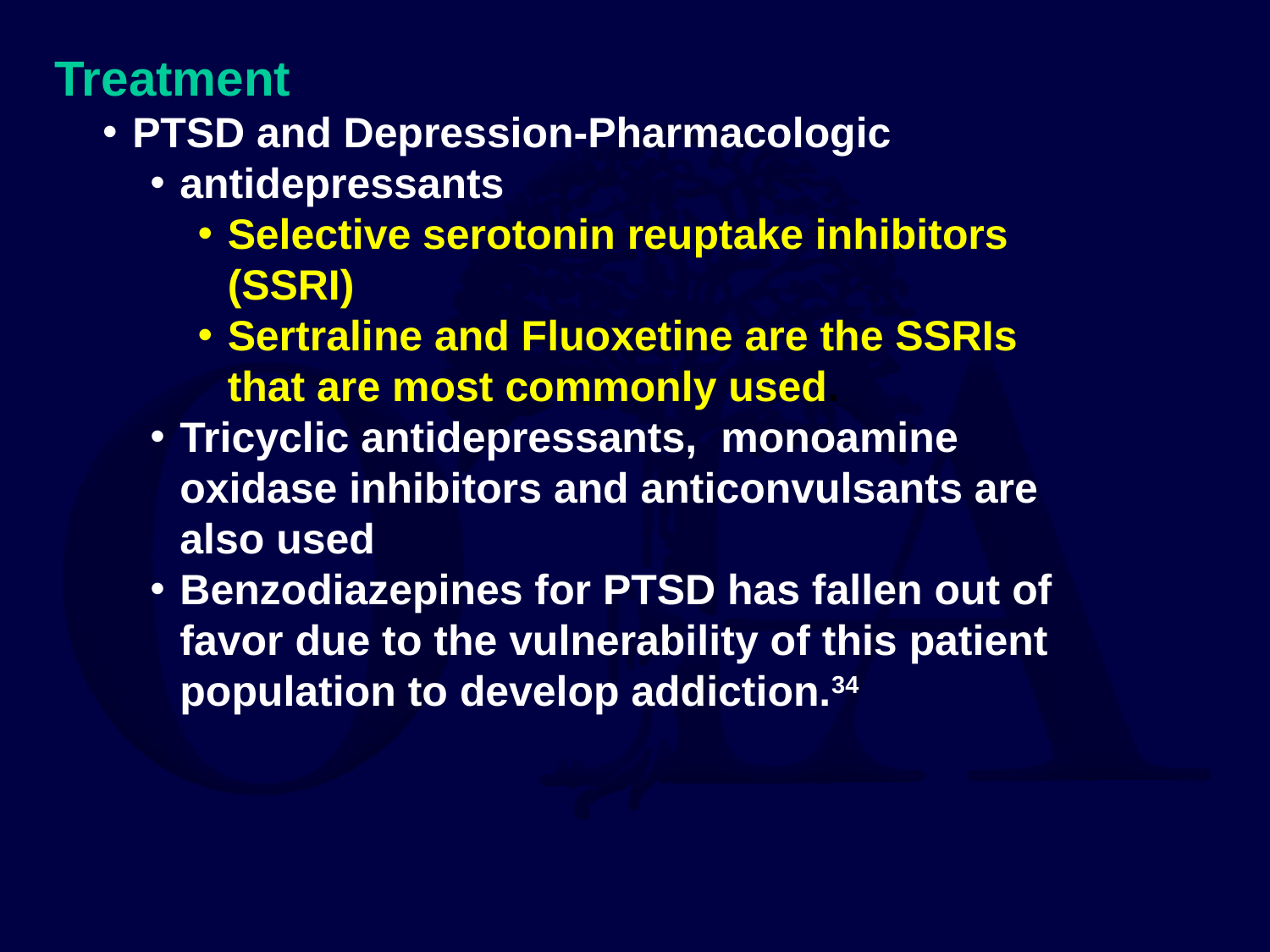

Treatment
PTSD and Depression-Pharmacologic
antidepressants
Selective serotonin reuptake inhibitors (SSRI)
Sertraline and Fluoxetine are the SSRIs that are most commonly used.
Tricyclic antidepressants,  monoamine oxidase inhibitors and anticonvulsants are also used
Benzodiazepines for PTSD has fallen out of favor due to the vulnerability of this patient population to develop addiction.34